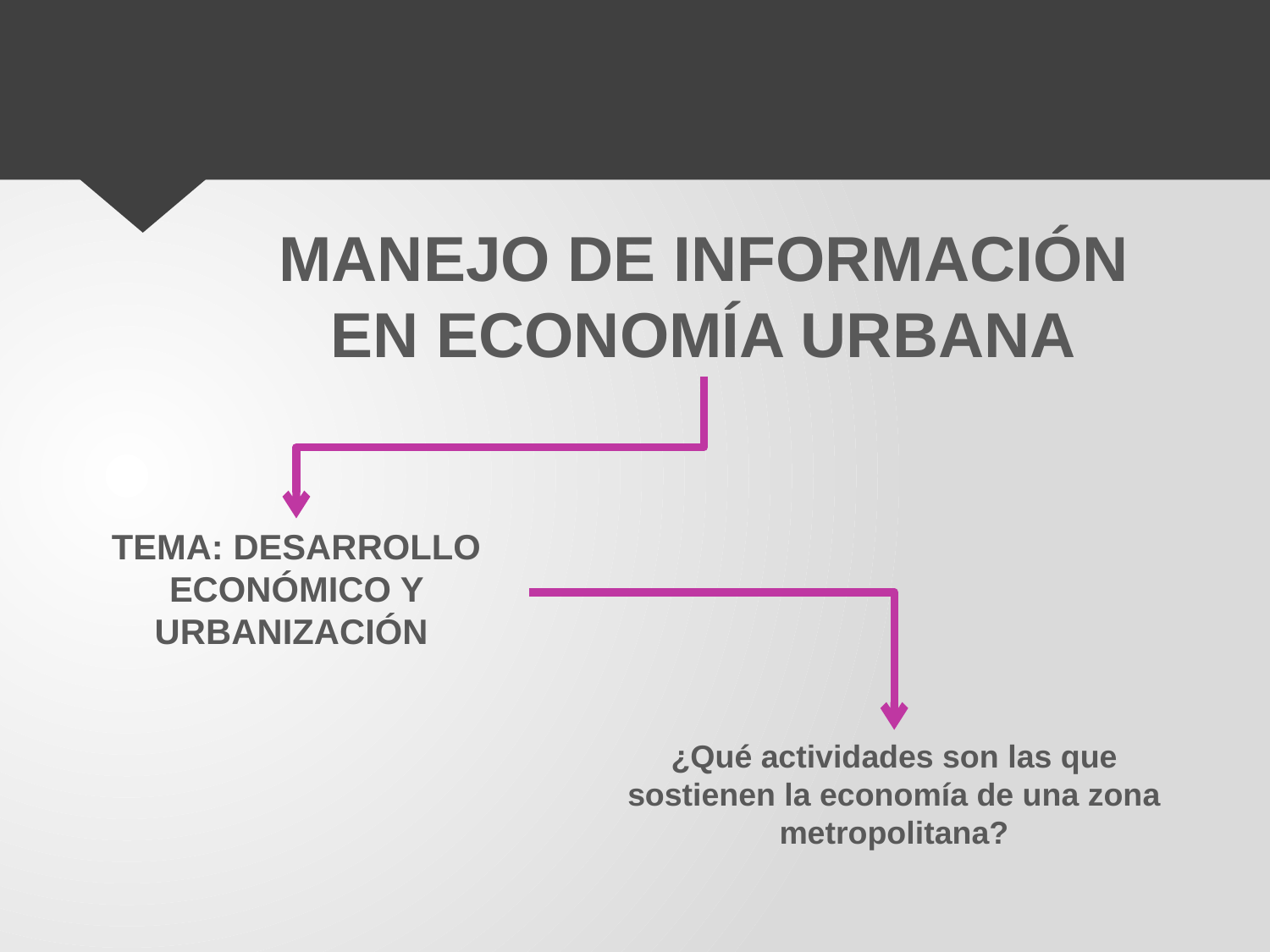

MANEJO DE INFORMACIÓN EN ECONOMÍA URBANA
TEMA: DESARROLLO ECONÓMICO Y URBANIZACIÓN
¿Qué actividades son las que sostienen la economía de una zona metropolitana?